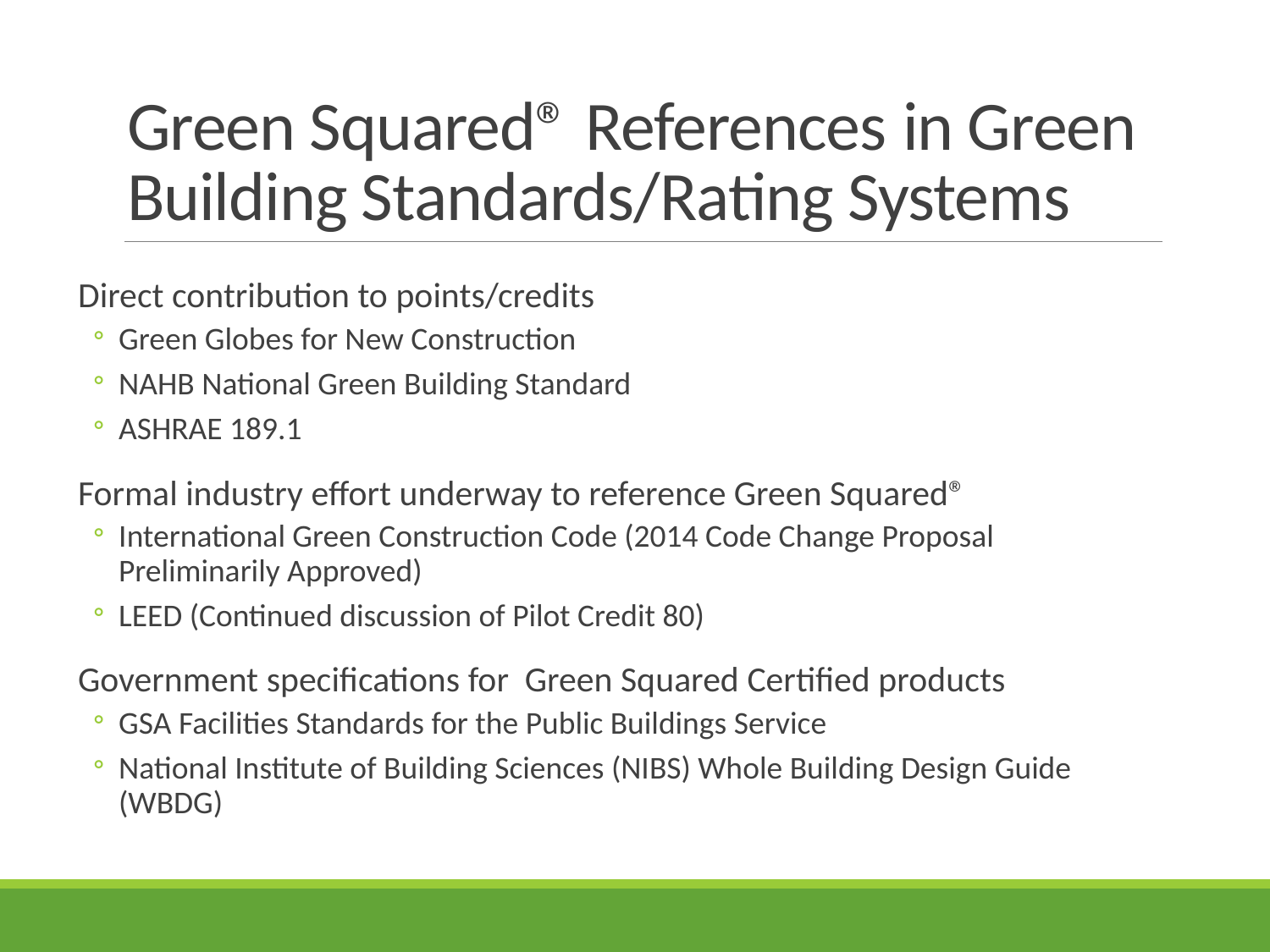

# Green Squared® References in Green Building Standards/Rating Systems
Direct contribution to points/credits
Green Globes for New Construction
NAHB National Green Building Standard
ASHRAE 189.1
Formal industry effort underway to reference Green Squared®
International Green Construction Code (2014 Code Change Proposal Preliminarily Approved)
LEED (Continued discussion of Pilot Credit 80)
Government specifications for  Green Squared Certified products
GSA Facilities Standards for the Public Buildings Service
National Institute of Building Sciences (NIBS) Whole Building Design Guide (WBDG)